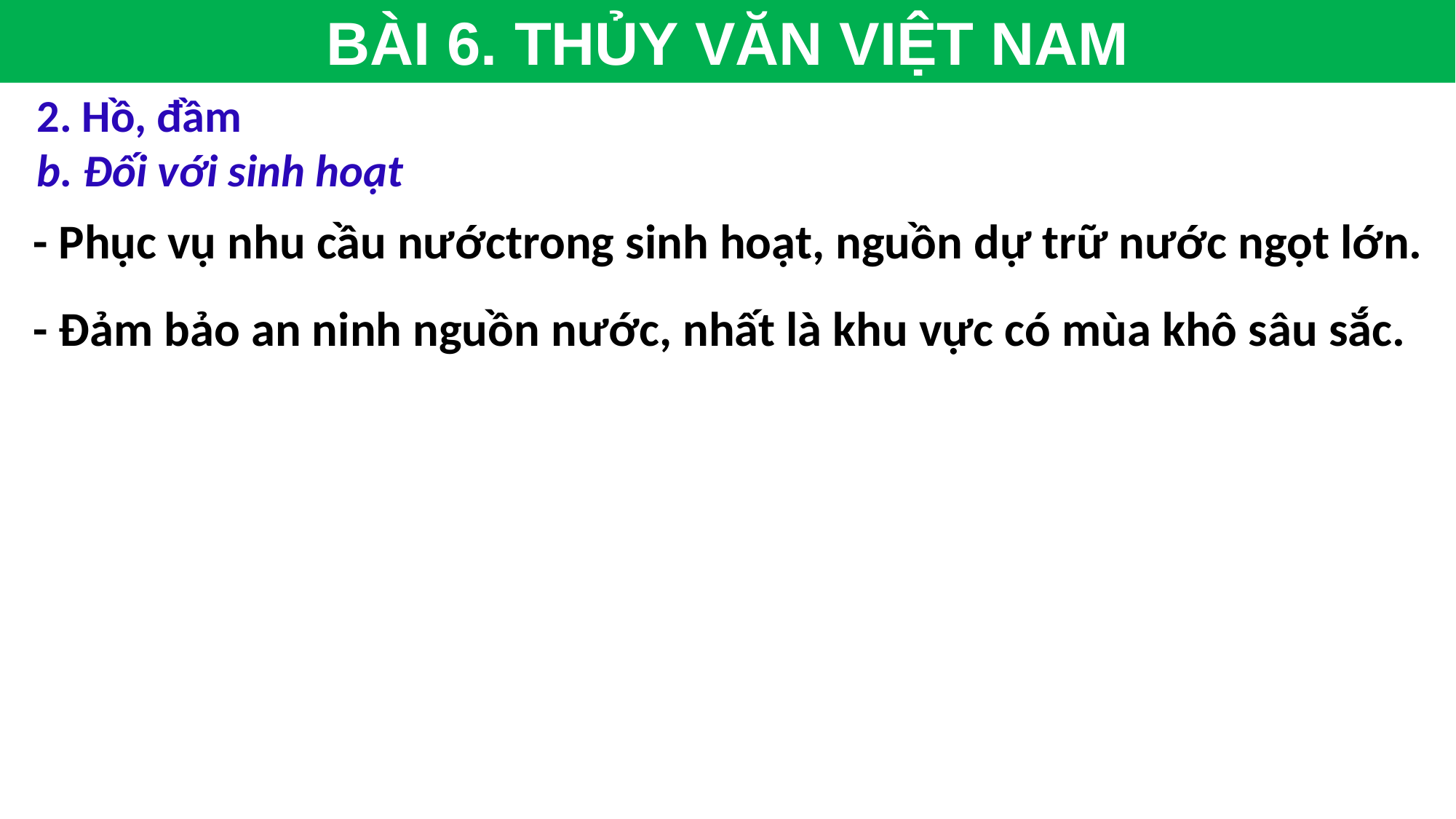

BÀI 6. THỦY VĂN VIỆT NAM
2. Hồ, đầm
b. Đối với sinh hoạt
- Phục vụ nhu cầu nướctrong sinh hoạt, nguồn dự trữ nước ngọt lớn.
- Đảm bảo an ninh nguồn nước, nhất là khu vực có mùa khô sâu sắc.